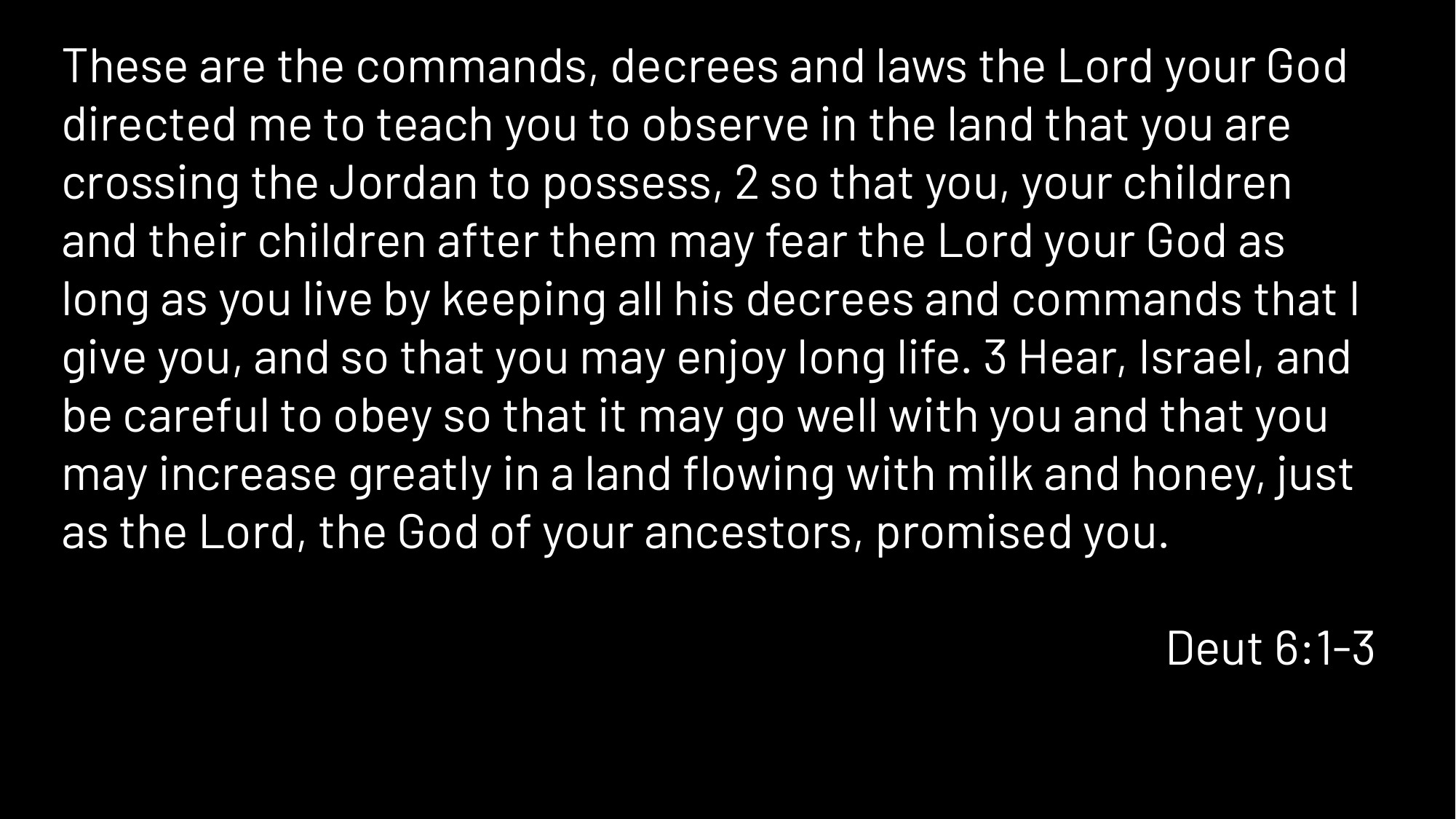

These are the commands, decrees and laws the Lord your God directed me to teach you to observe in the land that you are crossing the Jordan to possess, 2 so that you, your children and their children after them may fear the Lord your God as long as you live by keeping all his decrees and commands that I give you, and so that you may enjoy long life. 3 Hear, Israel, and be careful to obey so that it may go well with you and that you may increase greatly in a land flowing with milk and honey, just as the Lord, the God of your ancestors, promised you.

Deut 6:1-3

A biblical study of death and afterlife and how they impact our lives now